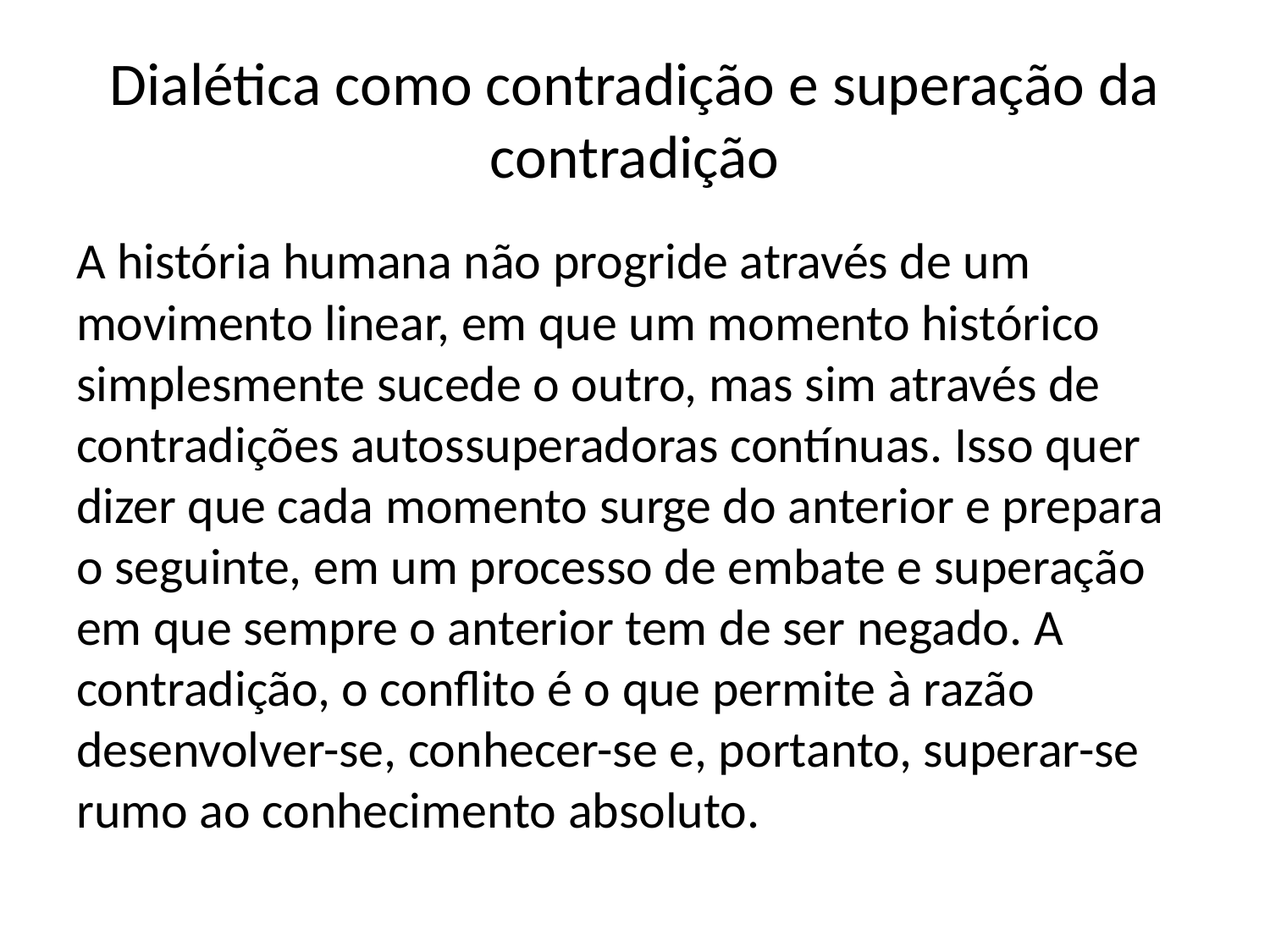

# Dialética como contradição e superação da contradição
A história humana não progride através de um movimento linear, em que um momento histórico simplesmente sucede o outro, mas sim através de contradições autossuperadoras contínuas. Isso quer dizer que cada momento surge do anterior e prepara o seguinte, em um processo de embate e superação em que sempre o anterior tem de ser negado. A contradição, o conflito é o que permite à razão desenvolver-se, conhecer-se e, portanto, superar-se rumo ao conhecimento absoluto.